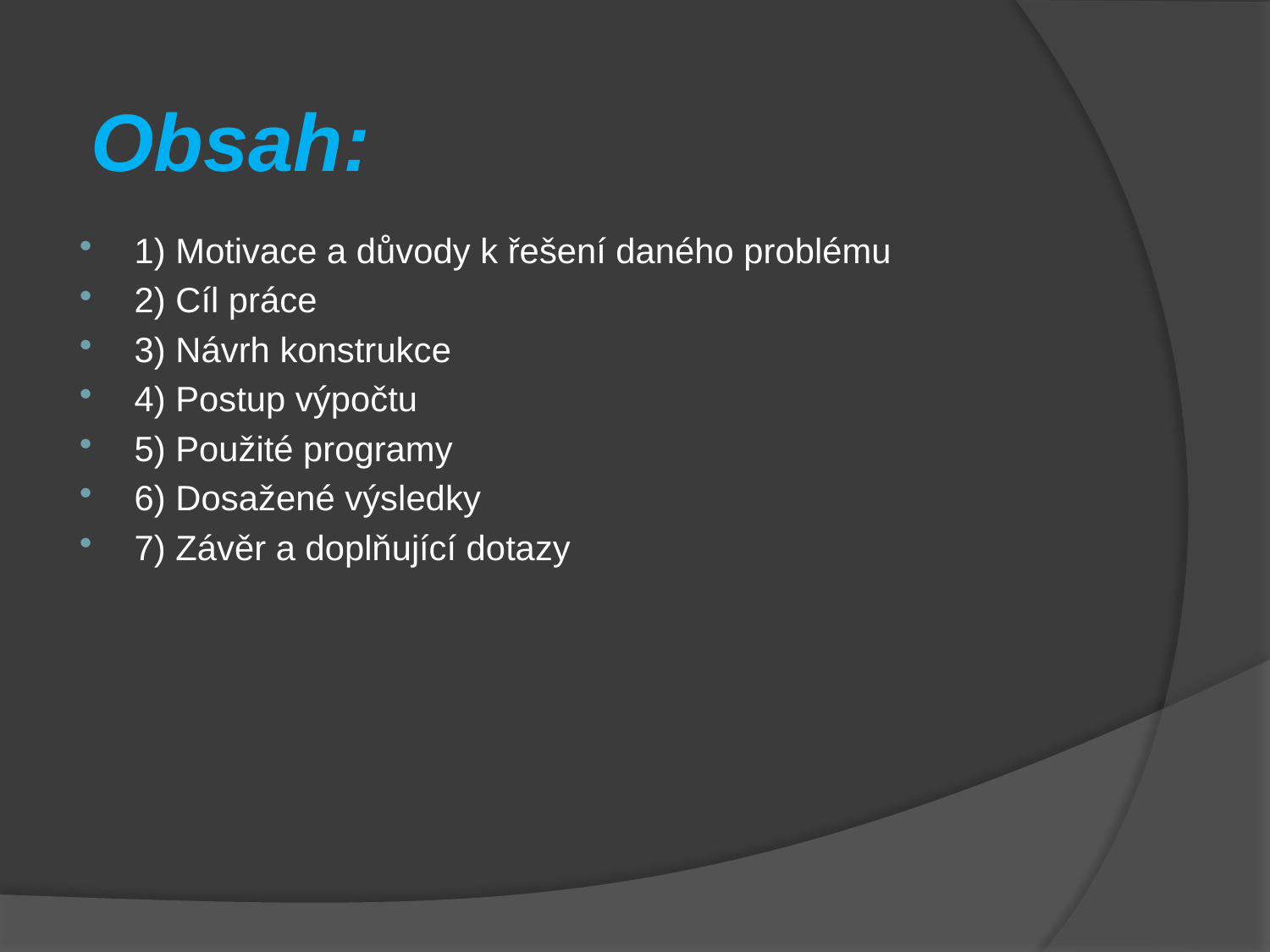

Obsah:
1) Motivace a důvody k řešení daného problému
2) Cíl práce
3) Návrh konstrukce
4) Postup výpočtu
5) Použité programy
6) Dosažené výsledky
7) Závěr a doplňující dotazy